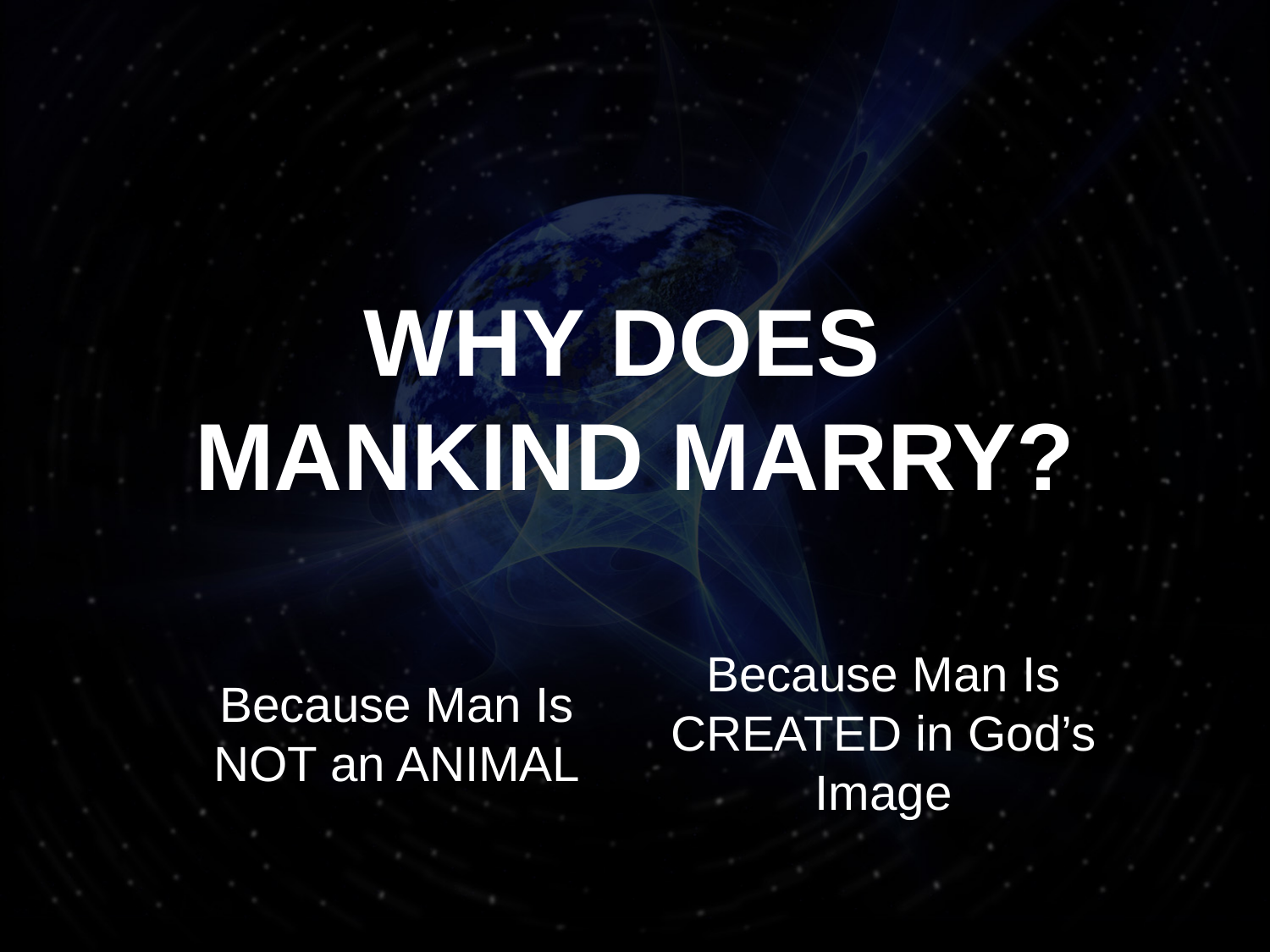

# Why Does Mankind Marry?
Because Man Is CREATED in God’s Image
Because Man Is NOT an ANIMAL